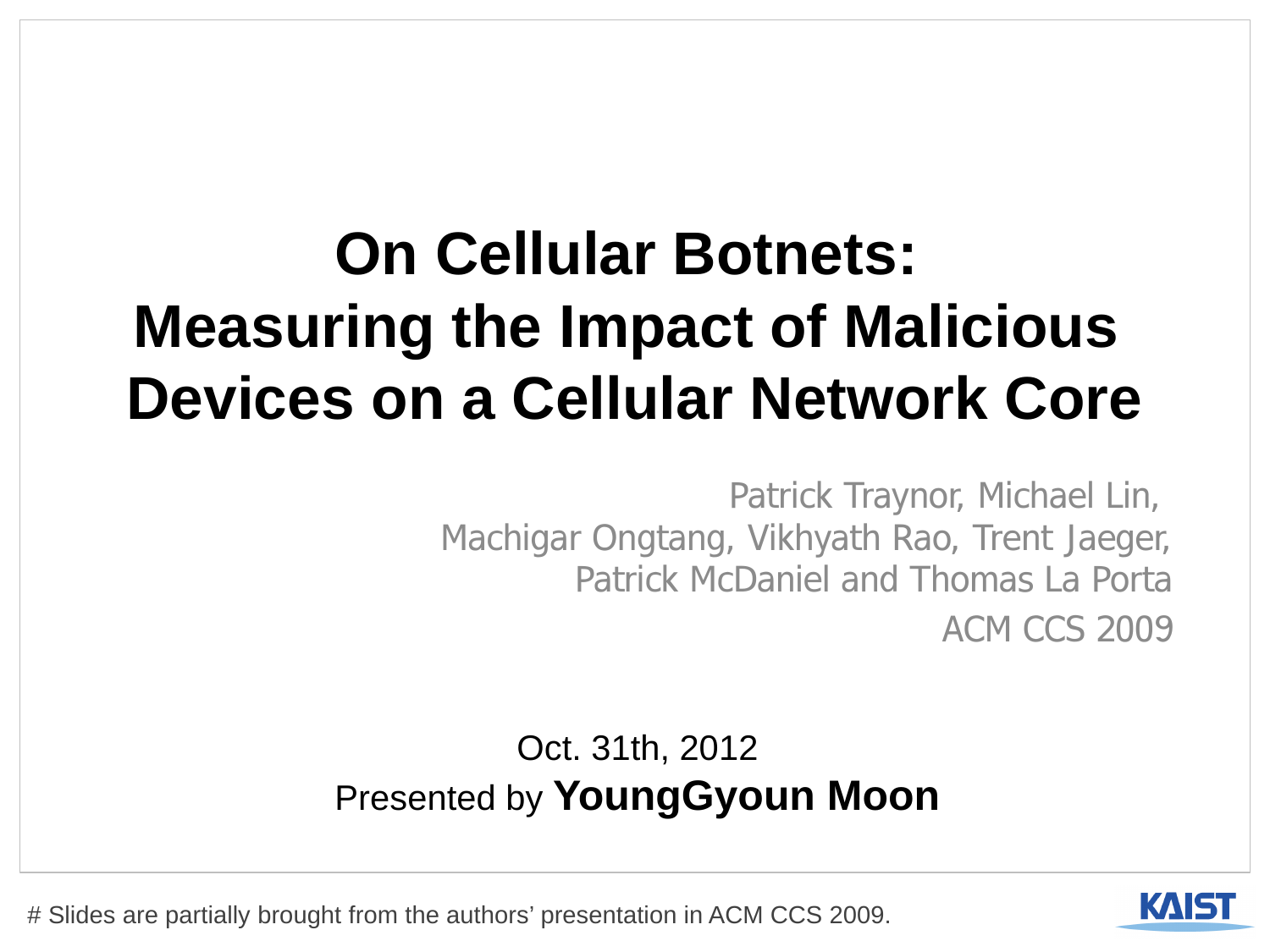

# On Cellular Botnets: Measuring the Impact of Malicious Devices on a Cellular Network Core
Patrick Traynor, Michael Lin,
Machigar Ongtang, Vikhyath Rao, Trent Jaeger,
Patrick McDaniel and Thomas La Porta
ACM CCS 2009
Oct. 31th, 2012
Presented by YoungGyoun Moon
# Slides are partially brought from the authors’ presentation in ACM CCS 2009.